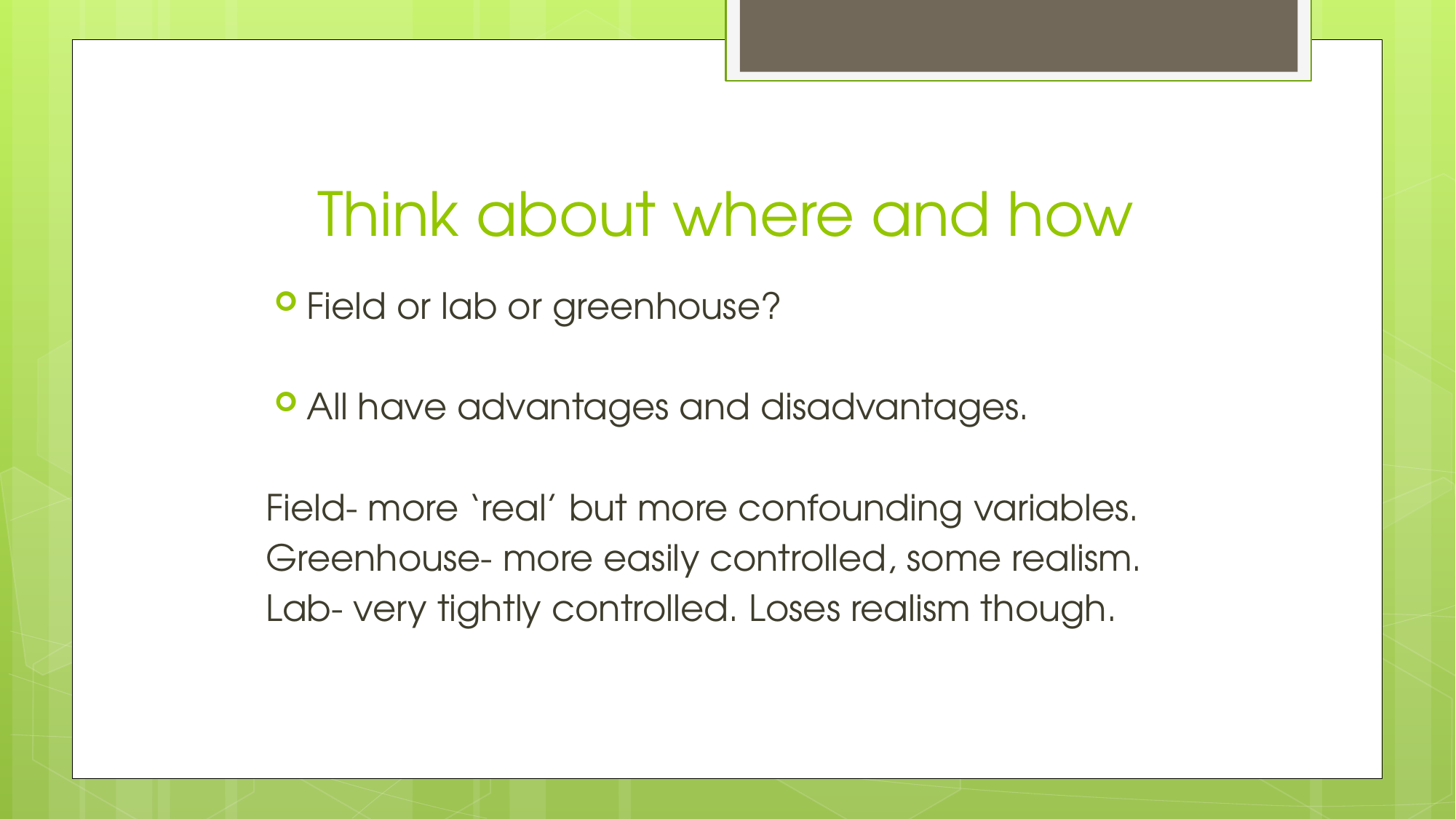

# Think about where and how
Field or lab or greenhouse?

All have advantages and disadvantages.

Field- more ‘real’ but more confounding variables.
Greenhouse- more easily controlled, some realism.
Lab- very tightly controlled. Loses realism though.